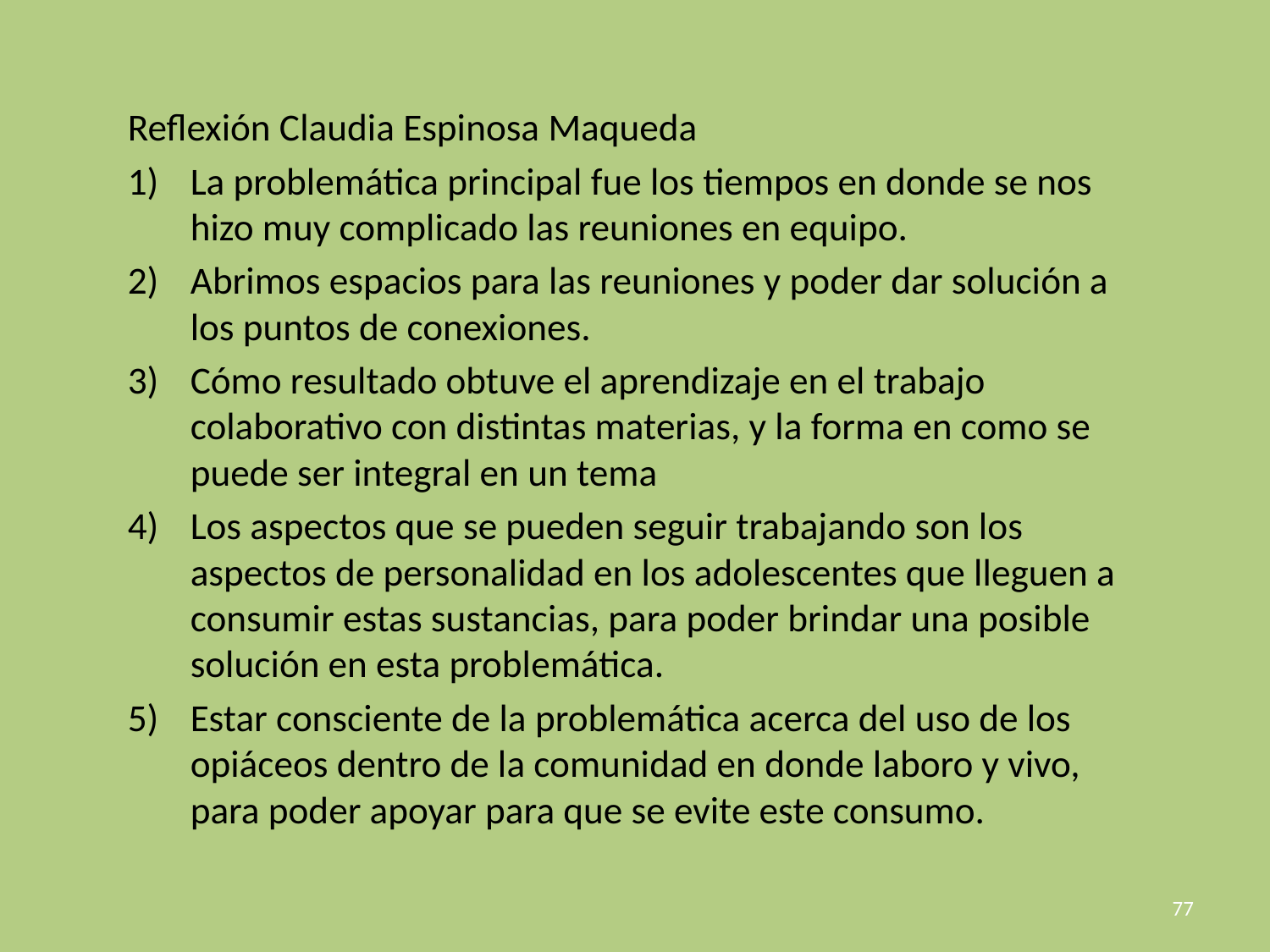

Reflexión Claudia Espinosa Maqueda
La problemática principal fue los tiempos en donde se nos hizo muy complicado las reuniones en equipo.
Abrimos espacios para las reuniones y poder dar solución a los puntos de conexiones.
Cómo resultado obtuve el aprendizaje en el trabajo colaborativo con distintas materias, y la forma en como se puede ser integral en un tema
Los aspectos que se pueden seguir trabajando son los aspectos de personalidad en los adolescentes que lleguen a consumir estas sustancias, para poder brindar una posible solución en esta problemática.
Estar consciente de la problemática acerca del uso de los opiáceos dentro de la comunidad en donde laboro y vivo, para poder apoyar para que se evite este consumo.

77